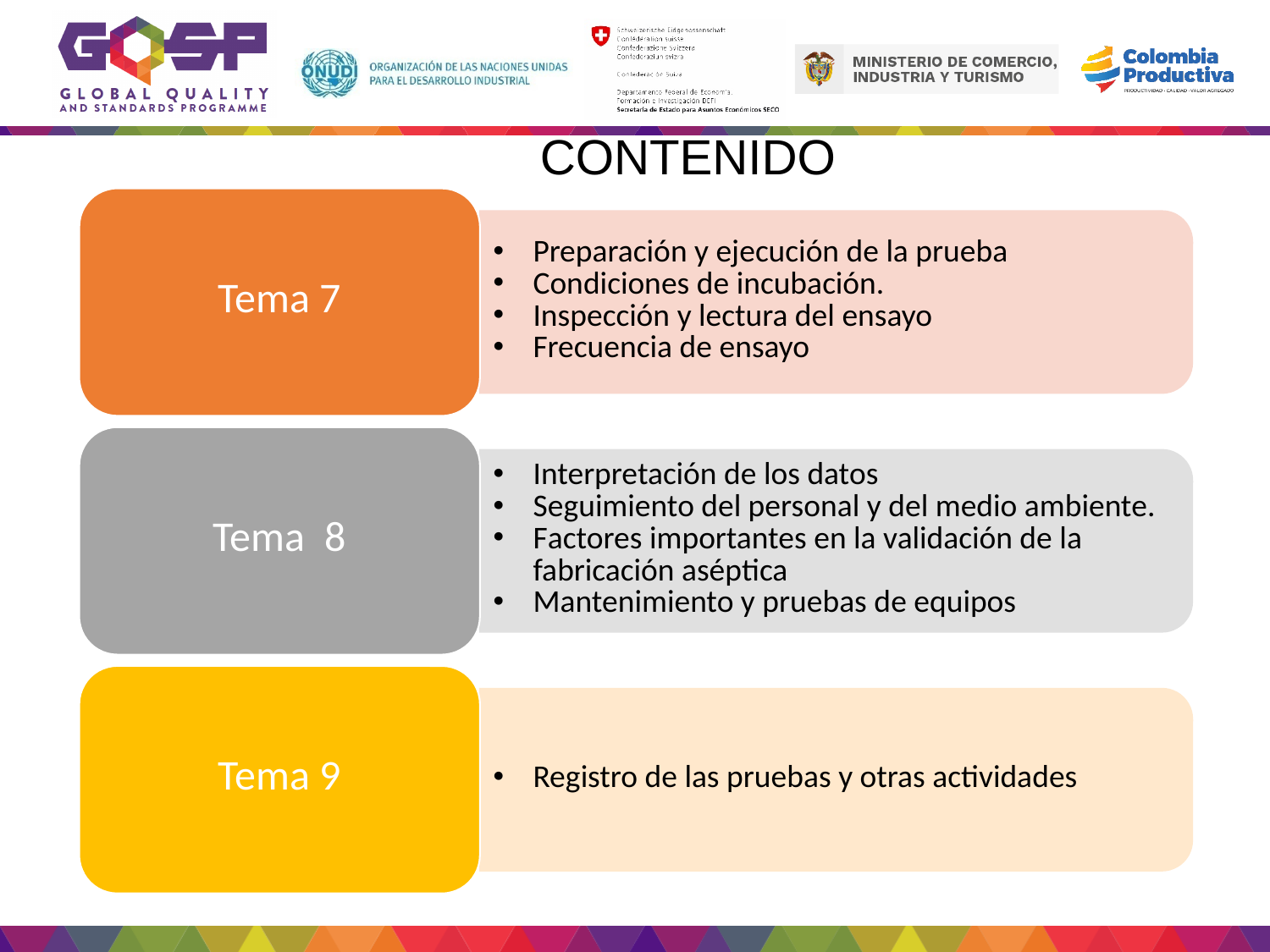

CONTENIDO
Tema 7
Preparación y ejecución de la prueba
Condiciones de incubación.
Inspección y lectura del ensayo
Frecuencia de ensayo
Tema  8
Interpretación de los datos
Seguimiento del personal y del medio ambiente.
Factores importantes en la validación de la fabricación aséptica
Mantenimiento y pruebas de equipos
Tema 9
Registro de las pruebas y otras actividades